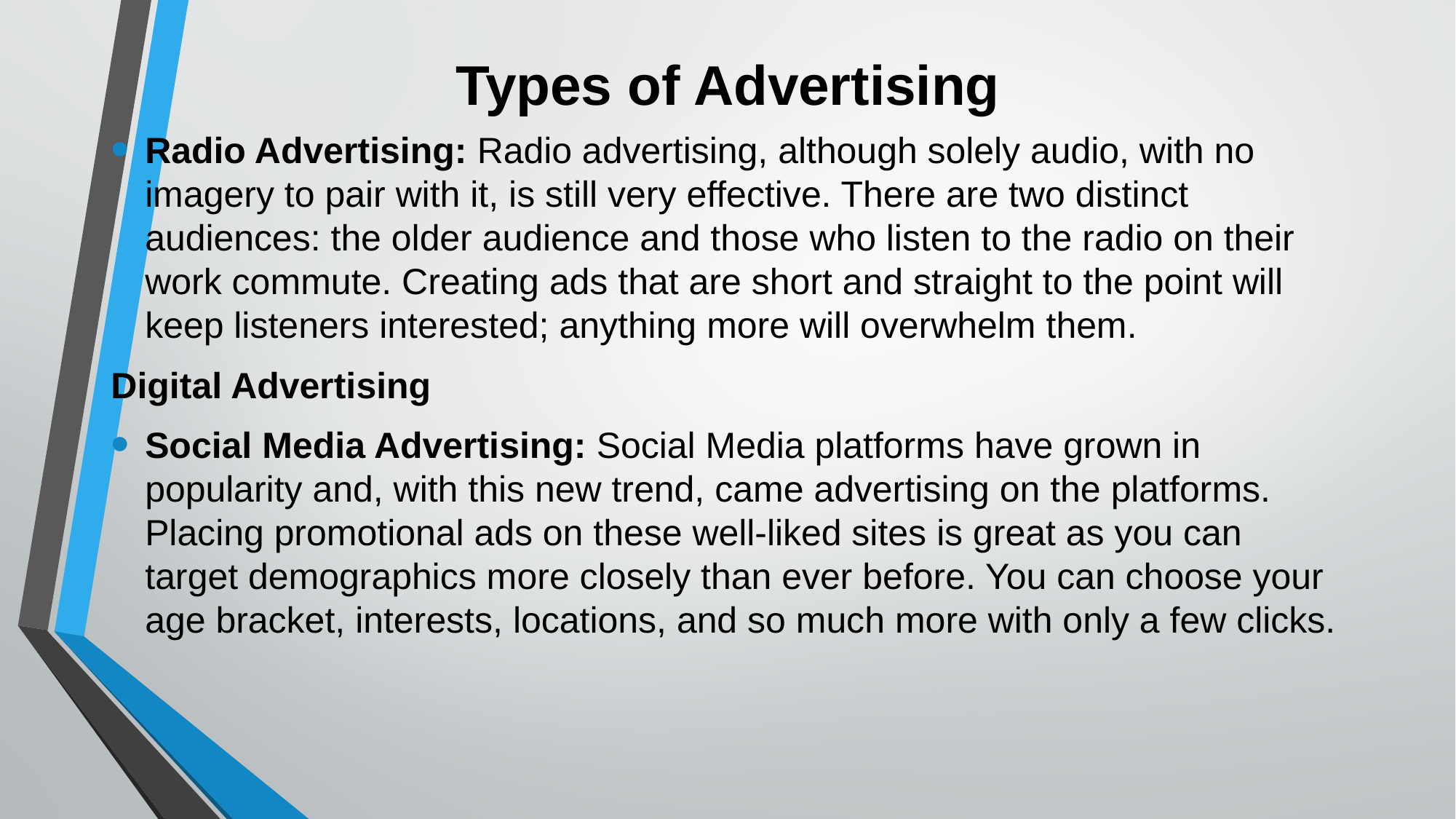

# Types of Advertising
Radio Advertising: Radio advertising, although solely audio, with no imagery to pair with it, is still very effective. There are two distinct audiences: the older audience and those who listen to the radio on their work commute. Creating ads that are short and straight to the point will keep listeners interested; anything more will overwhelm them.
Digital Advertising
Social Media Advertising: Social Media platforms have grown in popularity and, with this new trend, came advertising on the platforms. Placing promotional ads on these well-liked sites is great as you can target demographics more closely than ever before. You can choose your age bracket, interests, locations, and so much more with only a few clicks.